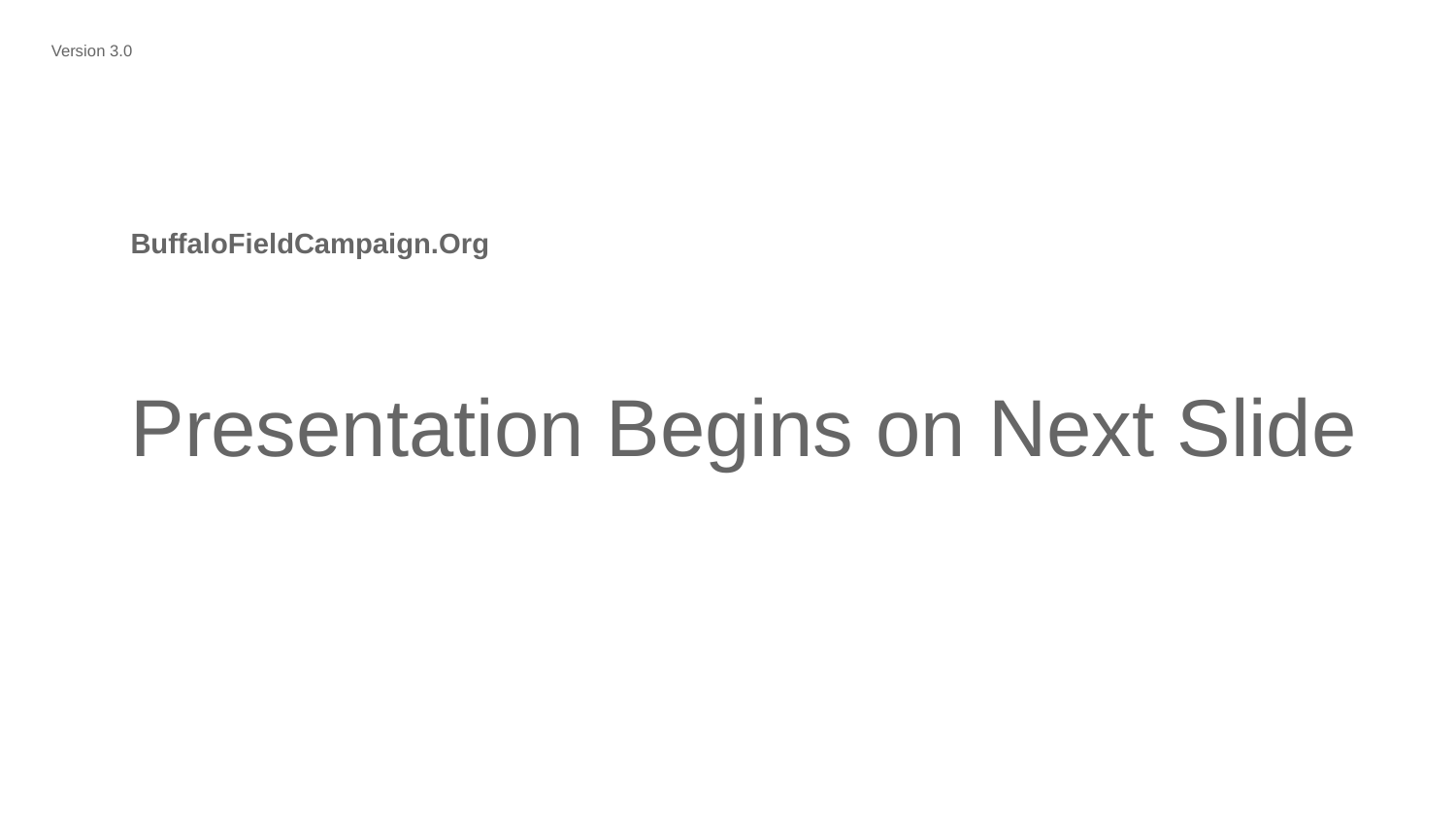

Version 3.0
BuffaloFieldCampaign.Org

Presentation Begins on Next Slide